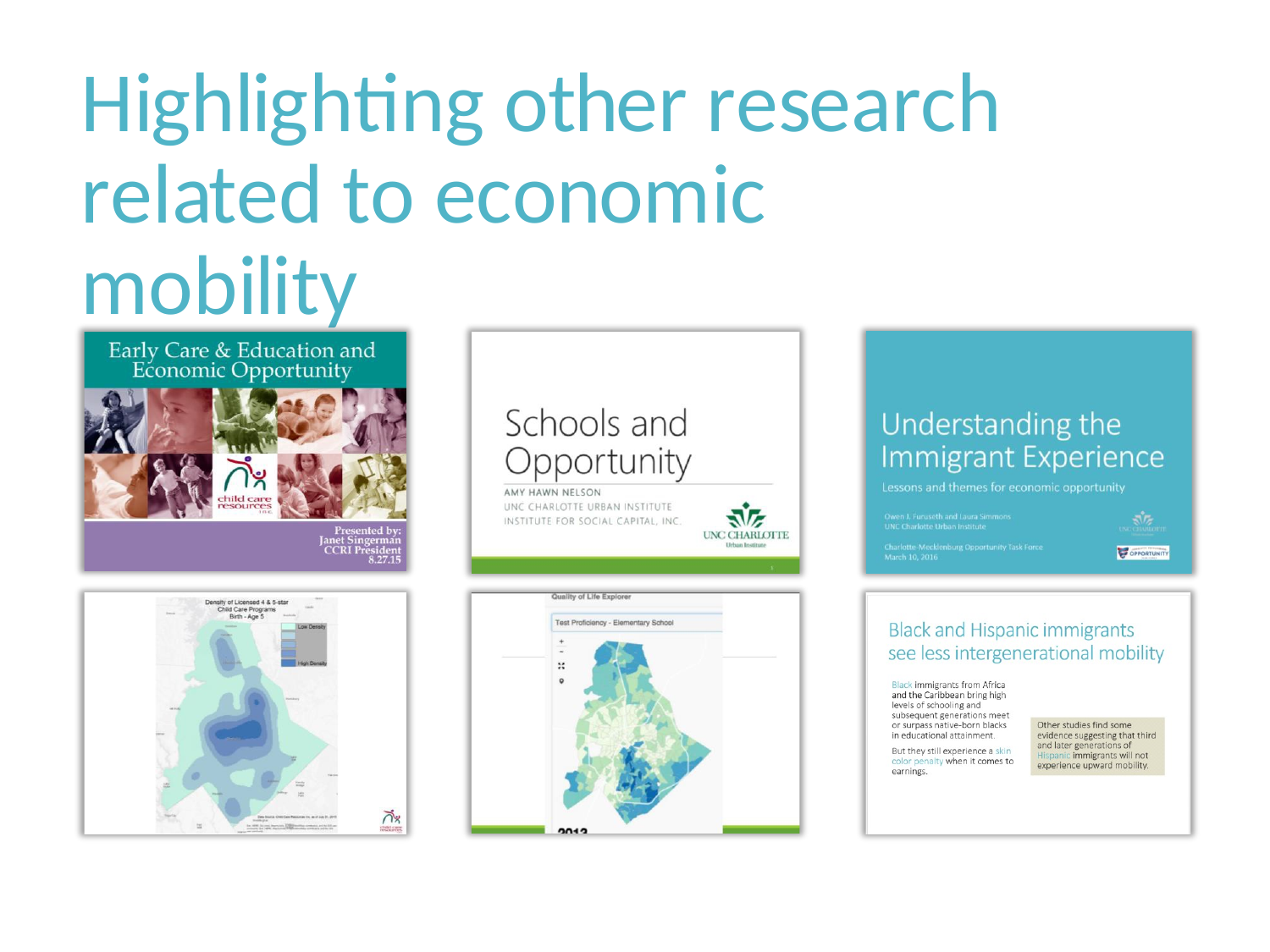

Highlighting other research
related to economic mobility